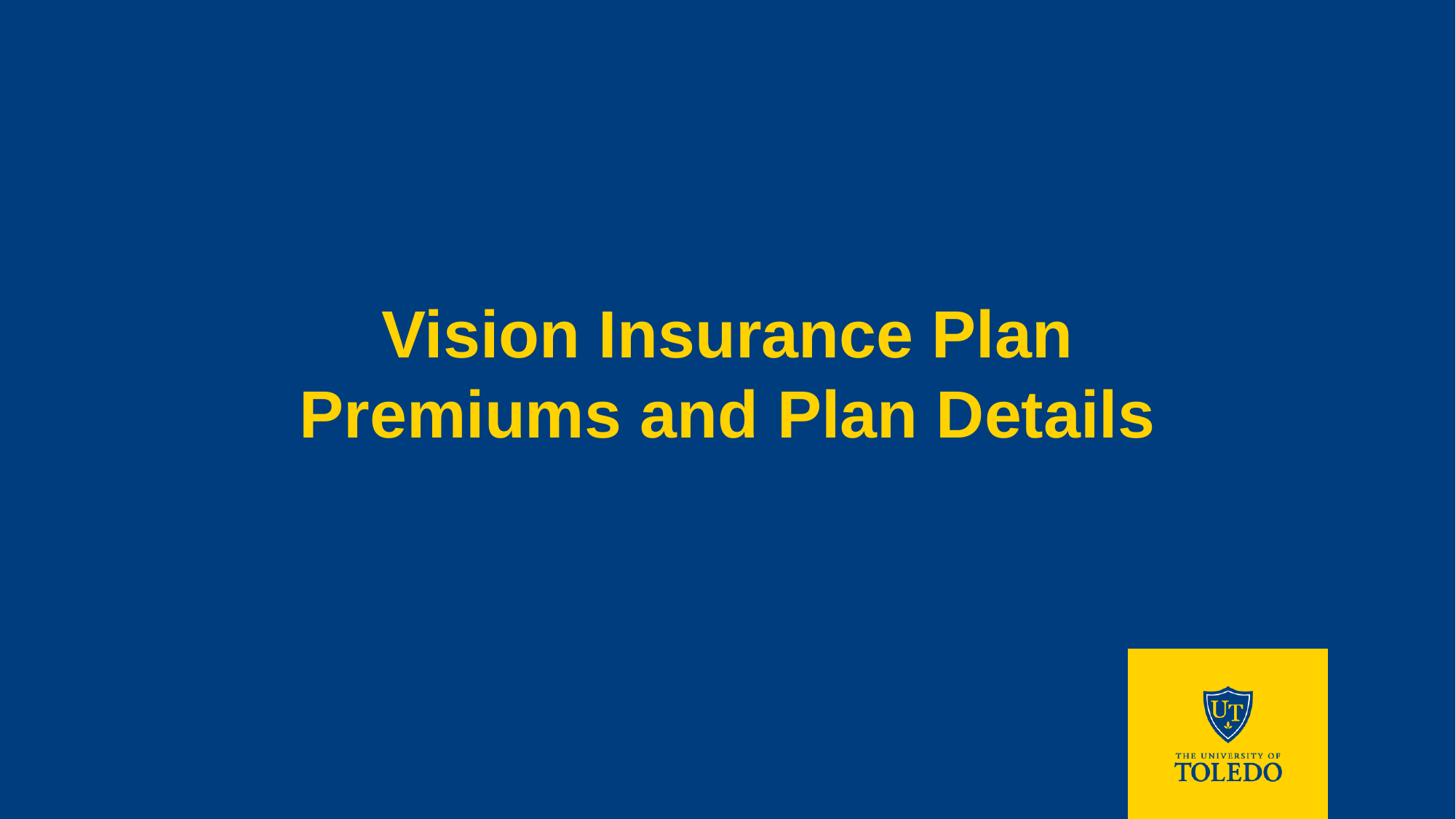

Vision Insurance Plan
Premiums and Plan Details